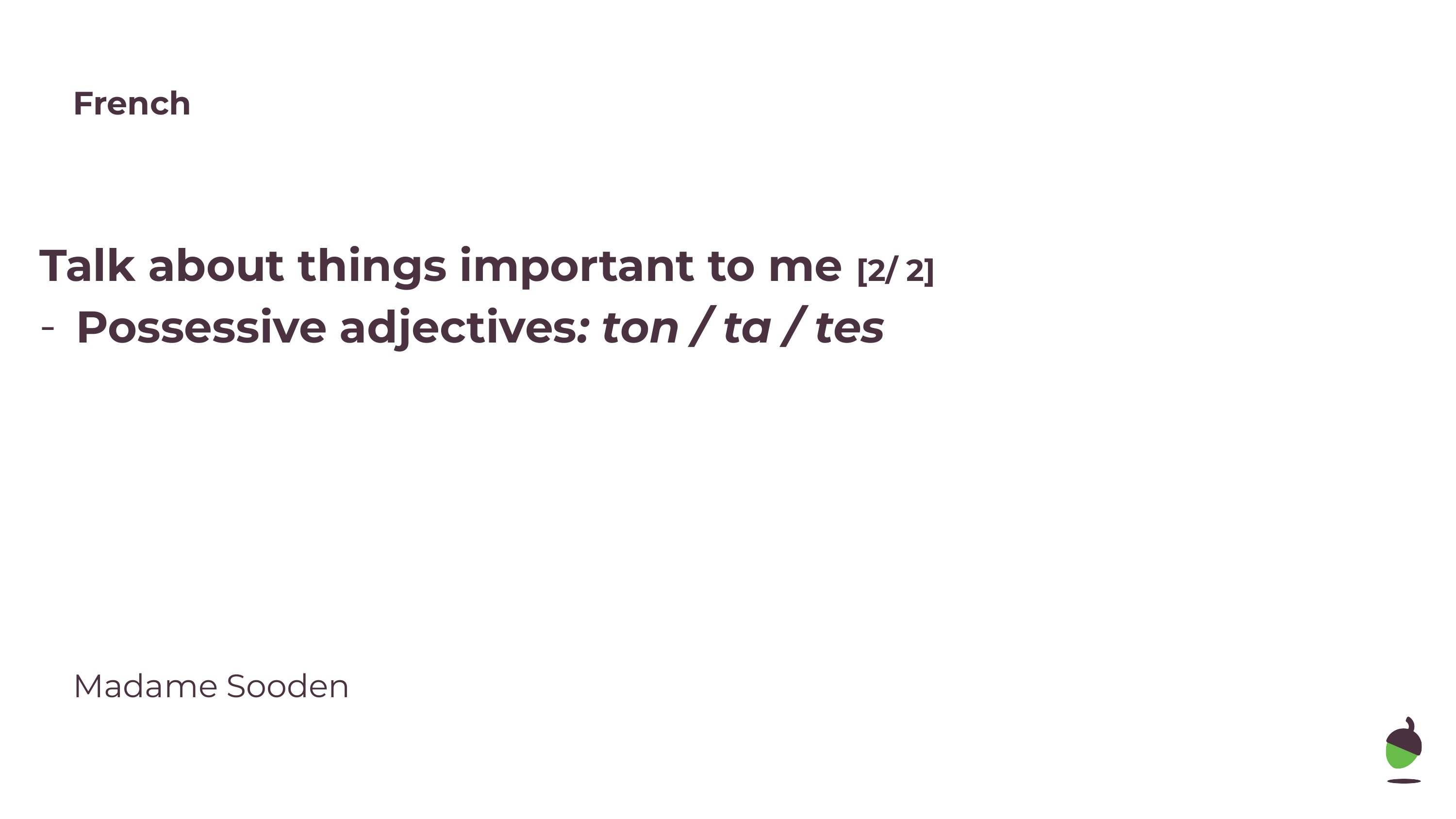

French
Talk about things important to me [2/ 2]
Possessive adjectives: ton / ta / tes

Madame Sooden